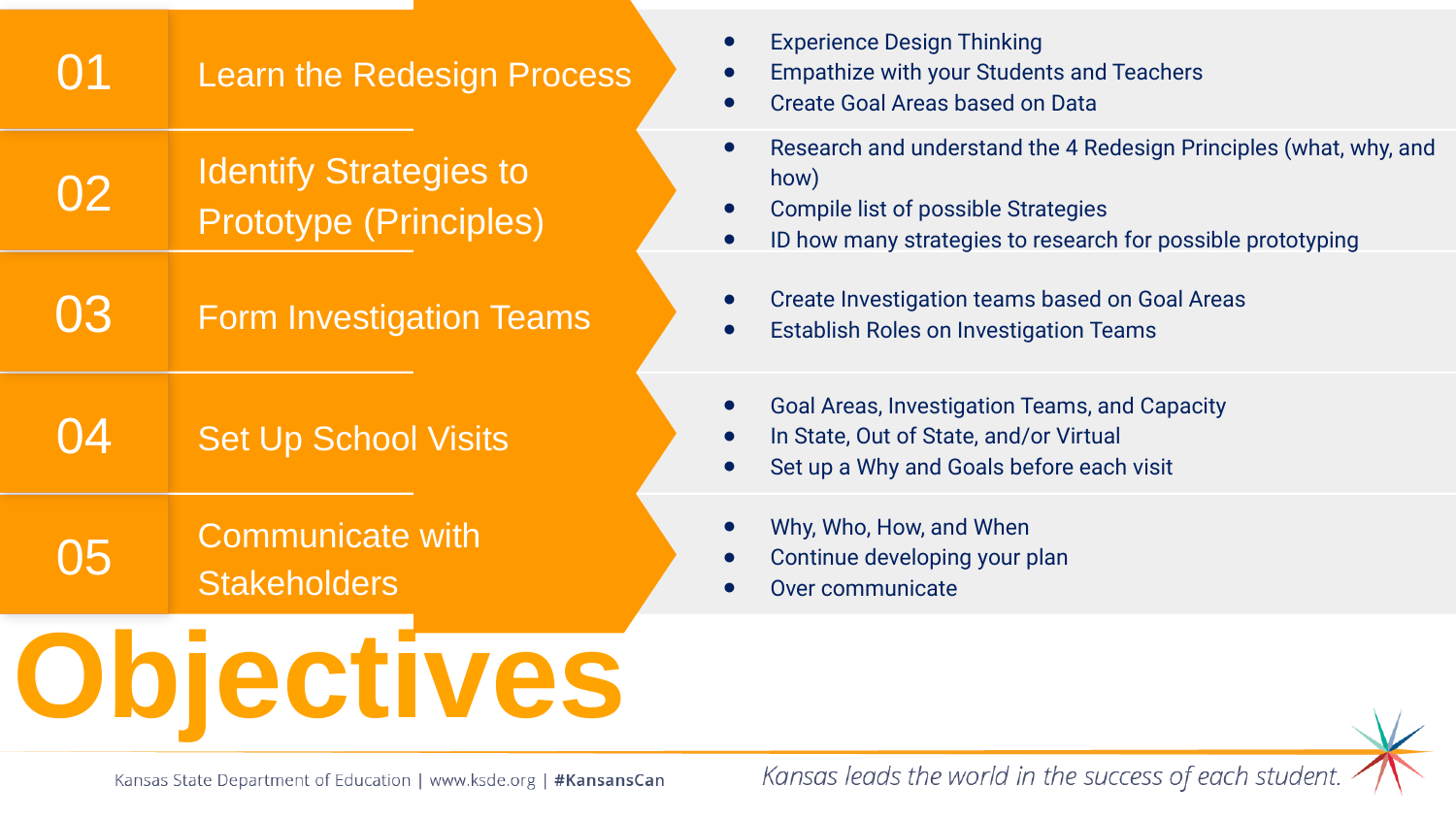

01

Experience Design Thinking
Empathize with your Students and Teachers
Create Goal Areas based on Data
Learn the Redesign Process

02

Create Investigation teams based on Goal Areas
Establish Roles on Investigation Teams
Form Investigation Teams
Research and understand the 4 Redesign Principles (what, why, and how)
Compile list of possible Strategies
ID how many strategies to research for possible prototyping
Identify Strategies to Prototype (Principles)

03

04

Goal Areas, Investigation Teams, and Capacity
In State, Out of State, and/or Virtual
Set up a Why and Goals before each visit
Set Up School Visits

05

Why, Who, How, and When
Continue developing your plan
Over communicate
Communicate with Stakeholders
# Objectives